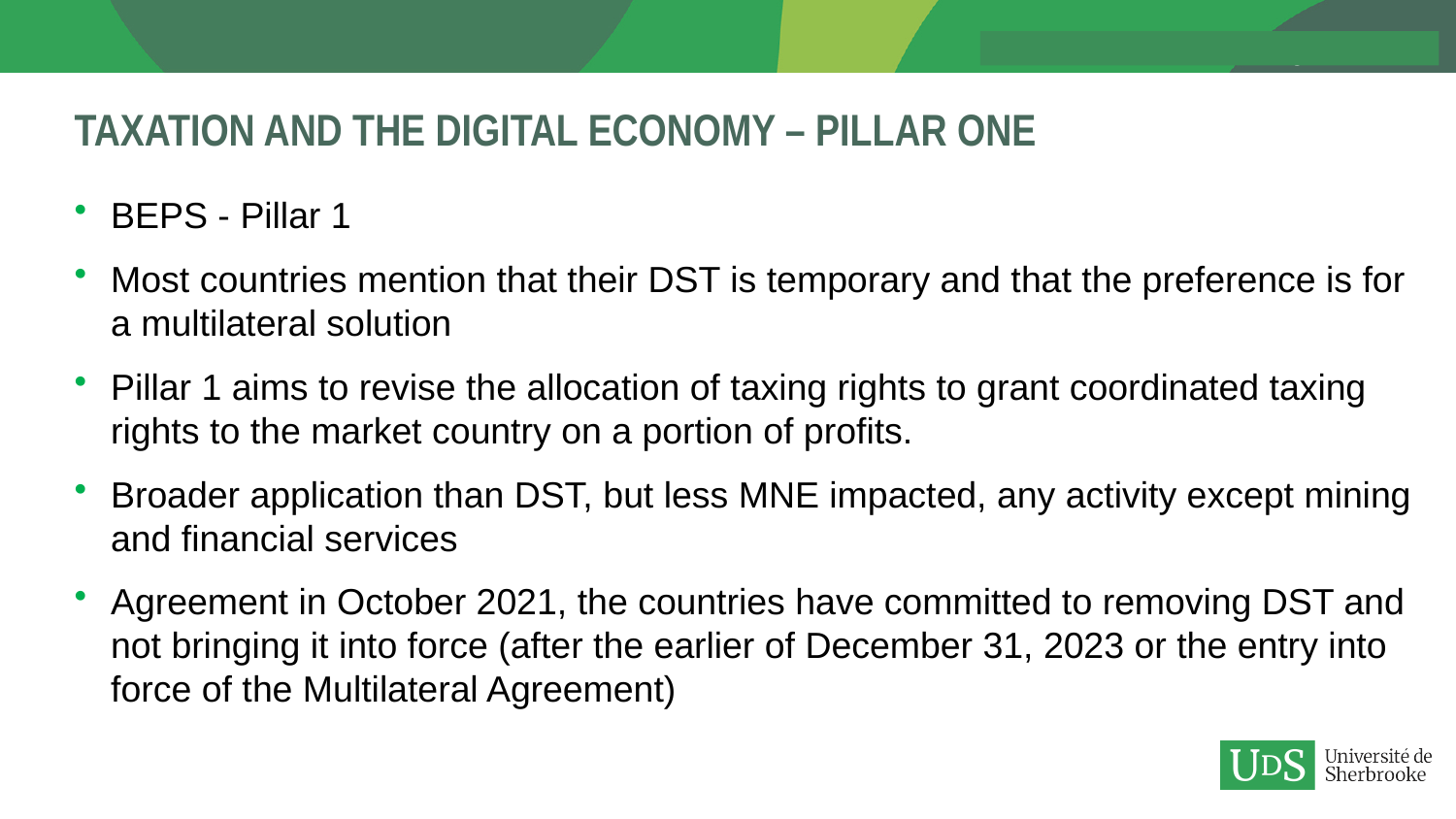

# Taxation and the Digital economy – PilLar One
BEPS - Pillar 1
Most countries mention that their DST is temporary and that the preference is for a multilateral solution
Pillar 1 aims to revise the allocation of taxing rights to grant coordinated taxing rights to the market country on a portion of profits.
Broader application than DST, but less MNE impacted, any activity except mining and financial services
Agreement in October 2021, the countries have committed to removing DST and not bringing it into force (after the earlier of December 31, 2023 or the entry into force of the Multilateral Agreement)